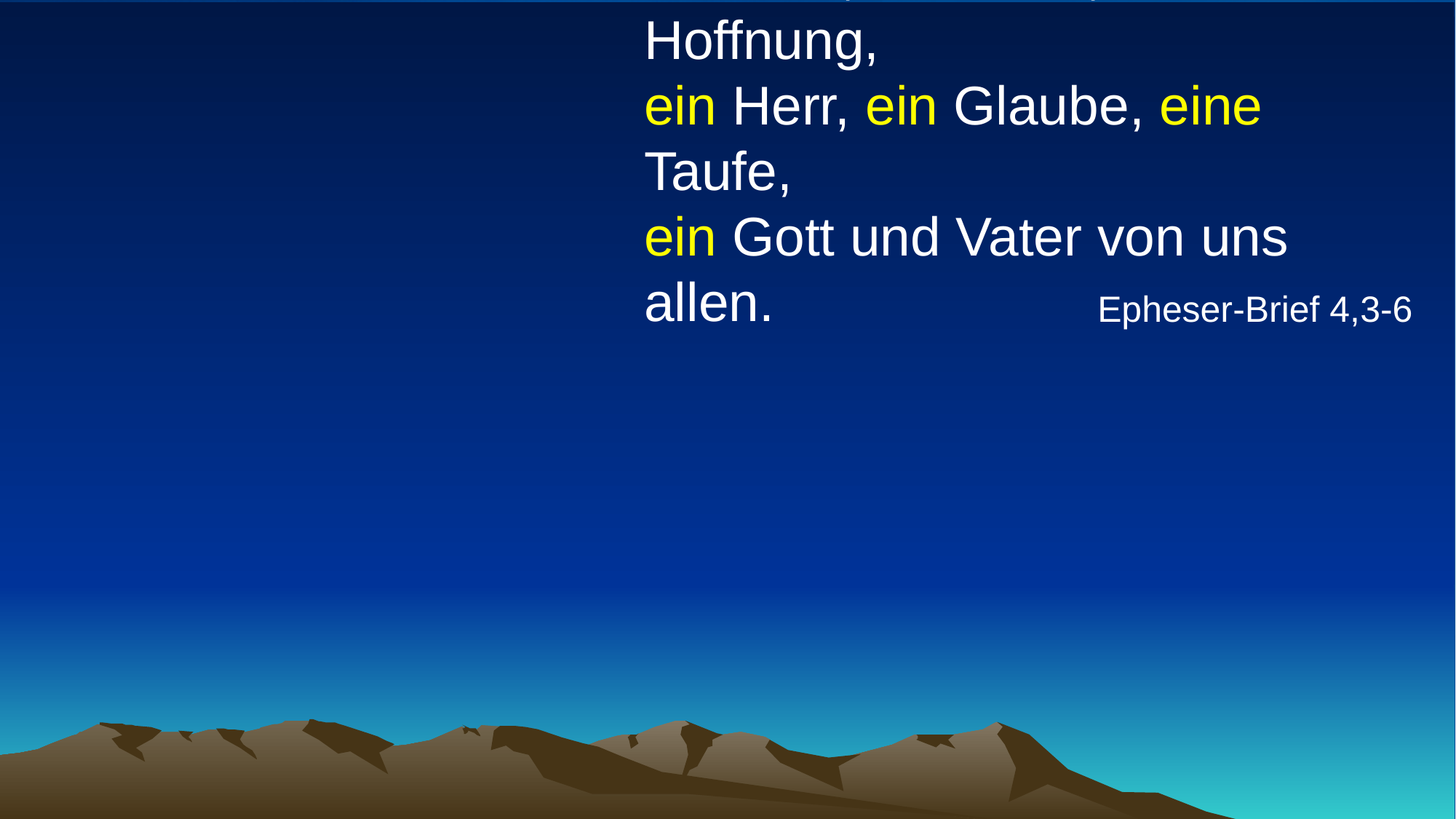

# Ein Leib, ein Geist, eine Hoffnung, ein Herr, ein Glaube, eine Taufe, ein Gott und Vater von uns allen.
Epheser-Brief 4,3-6